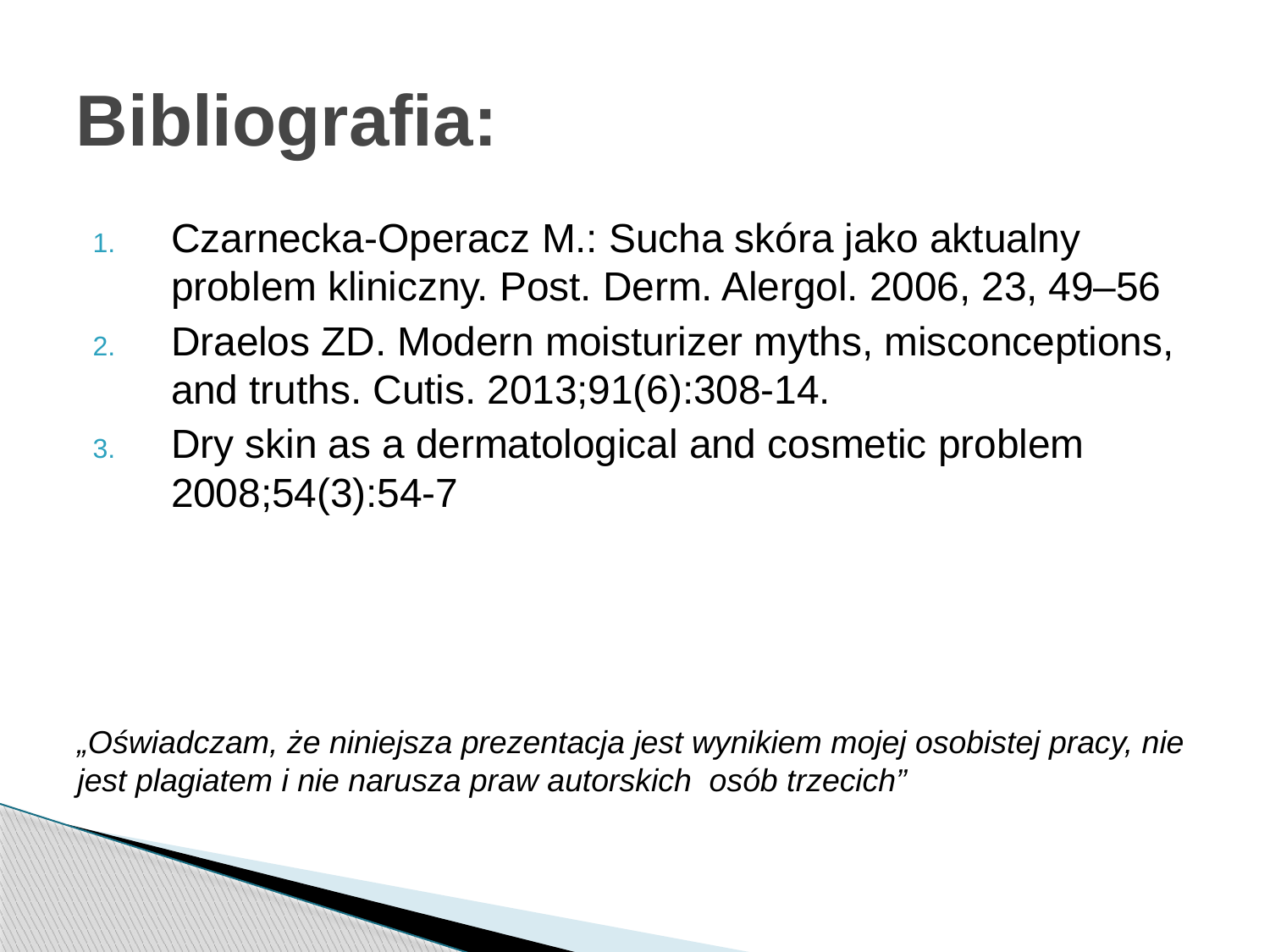

# Bibliografia:
Czarnecka-Operacz M.: Sucha skóra jako aktualny problem kliniczny. Post. Derm. Alergol. 2006, 23, 49–56
Draelos ZD. Modern moisturizer myths, misconceptions, and truths. Cutis. 2013;91(6):308-14.
Dry skin as a dermatological and cosmetic problem 2008;54(3):54-7
„Oświadczam, że niniejsza prezentacja jest wynikiem mojej osobistej pracy, nie jest plagiatem i nie narusza praw autorskich  osób trzecich”